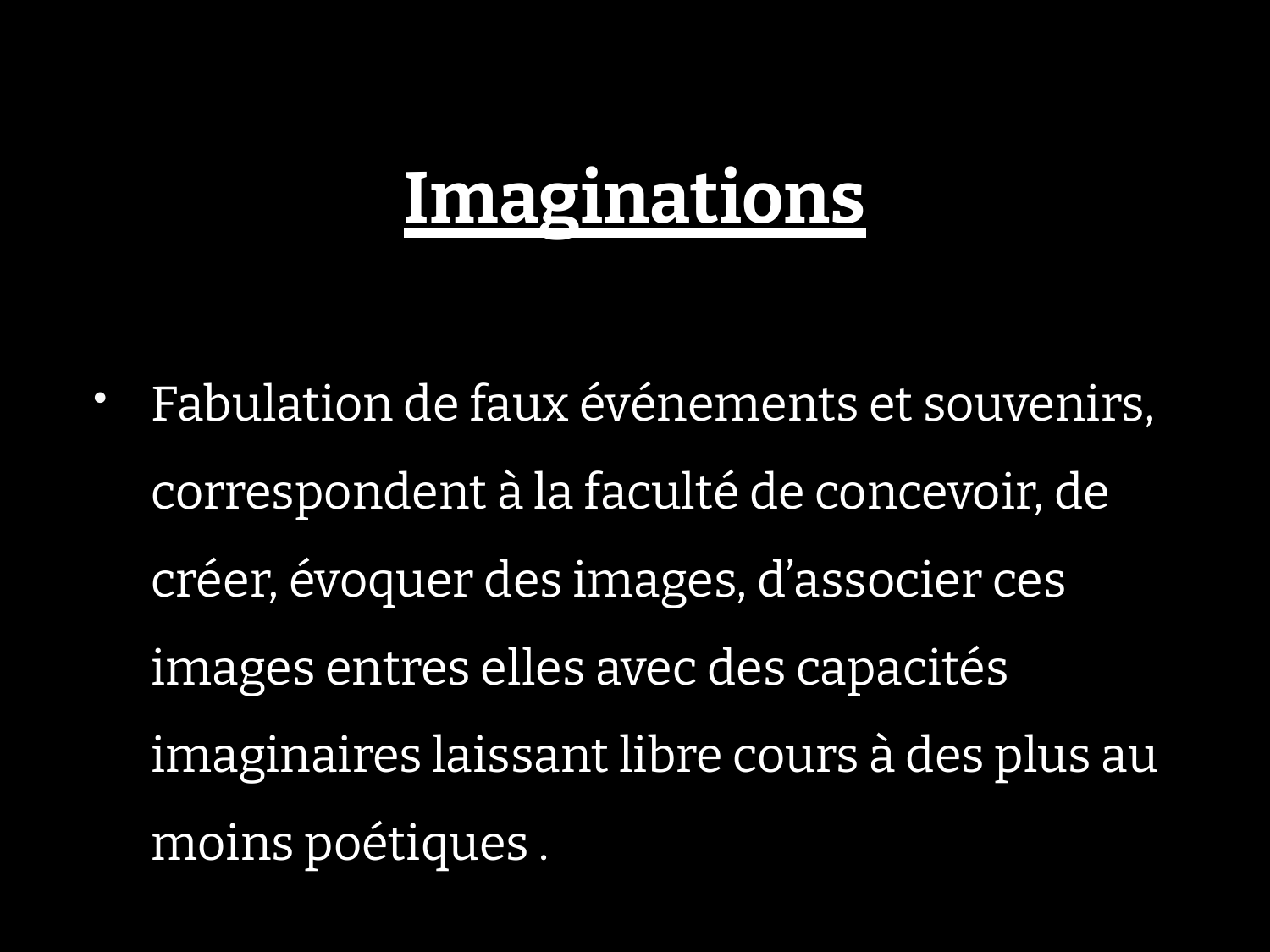

# Imaginations
Fabulation de faux événements et souvenirs, correspondent à la faculté de concevoir, de créer, évoquer des images, d’associer ces images entres elles avec des capacités imaginaires laissant libre cours à des plus au moins poétiques .